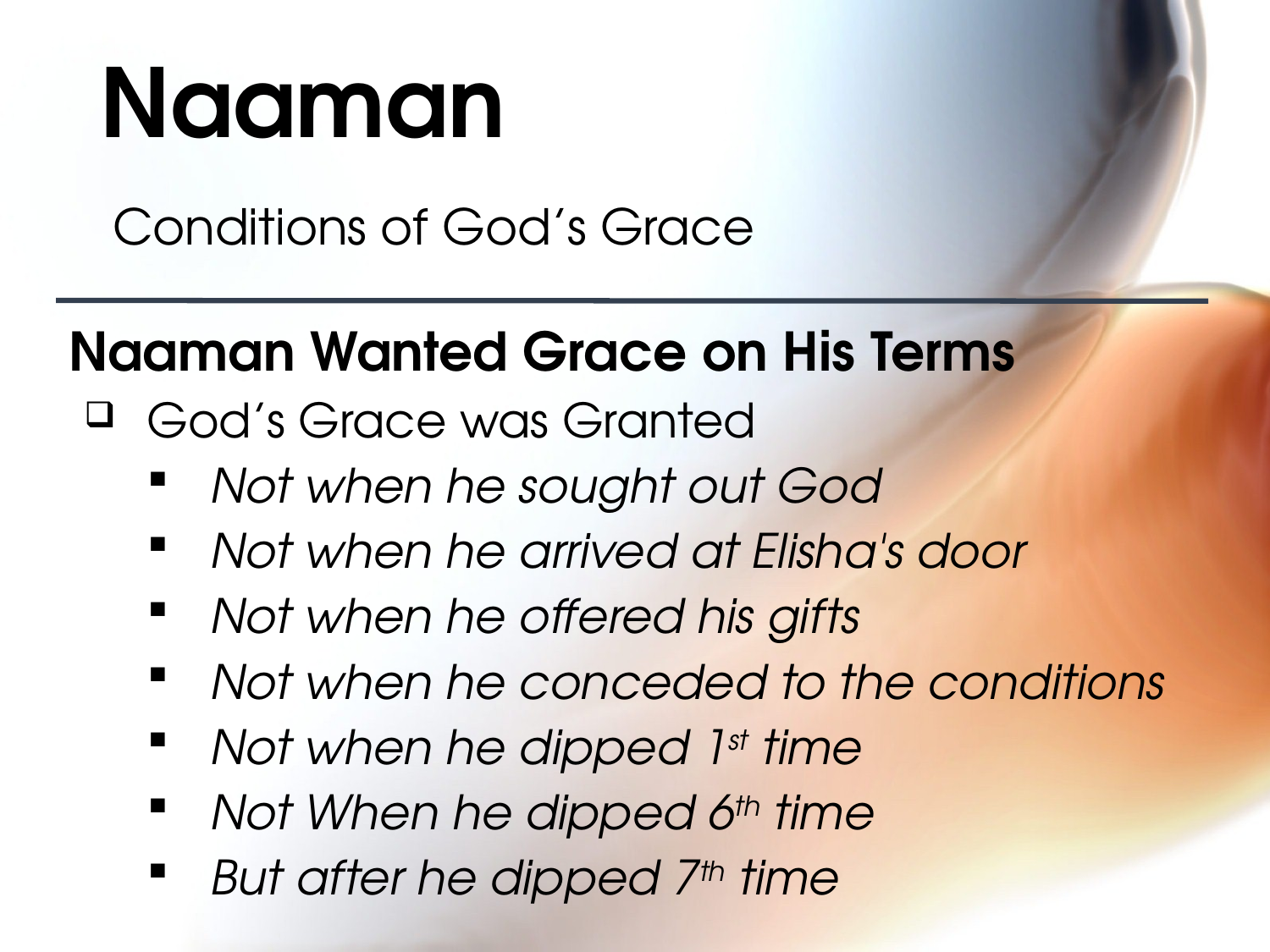

# Naaman
Conditions of God’s Grace
Naaman Wanted Grace on His Terms
God’s Grace was Granted
Not when he sought out God
Not when he arrived at Elisha's door
Not when he offered his gifts
Not when he conceded to the conditions
Not when he dipped 1st time
Not When he dipped 6th time
But after he dipped 7th time